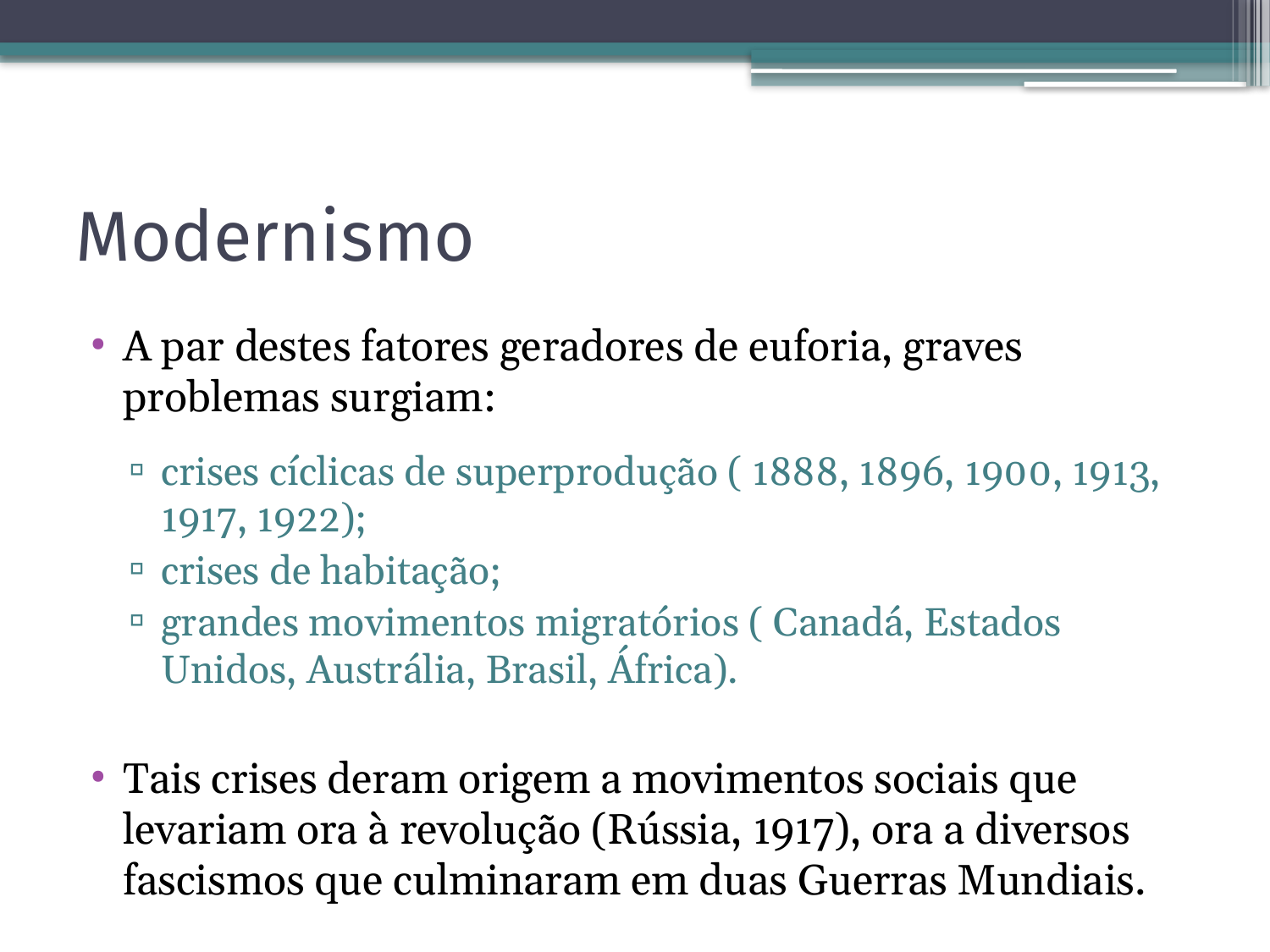

# Modernismo
A par destes fatores geradores de euforia, graves problemas surgiam:

crises cíclicas de superprodução ( 1888, 1896, 1900, 1913, 1917, 1922);
crises de habitação;
grandes movimentos migratórios ( Canadá, Estados Unidos, Austrália, Brasil, África).

Tais crises deram origem a movimentos sociais que levariam ora à revolução (Rússia, 1917), ora a diversos fascismos que culminaram em duas Guerras Mundiais.